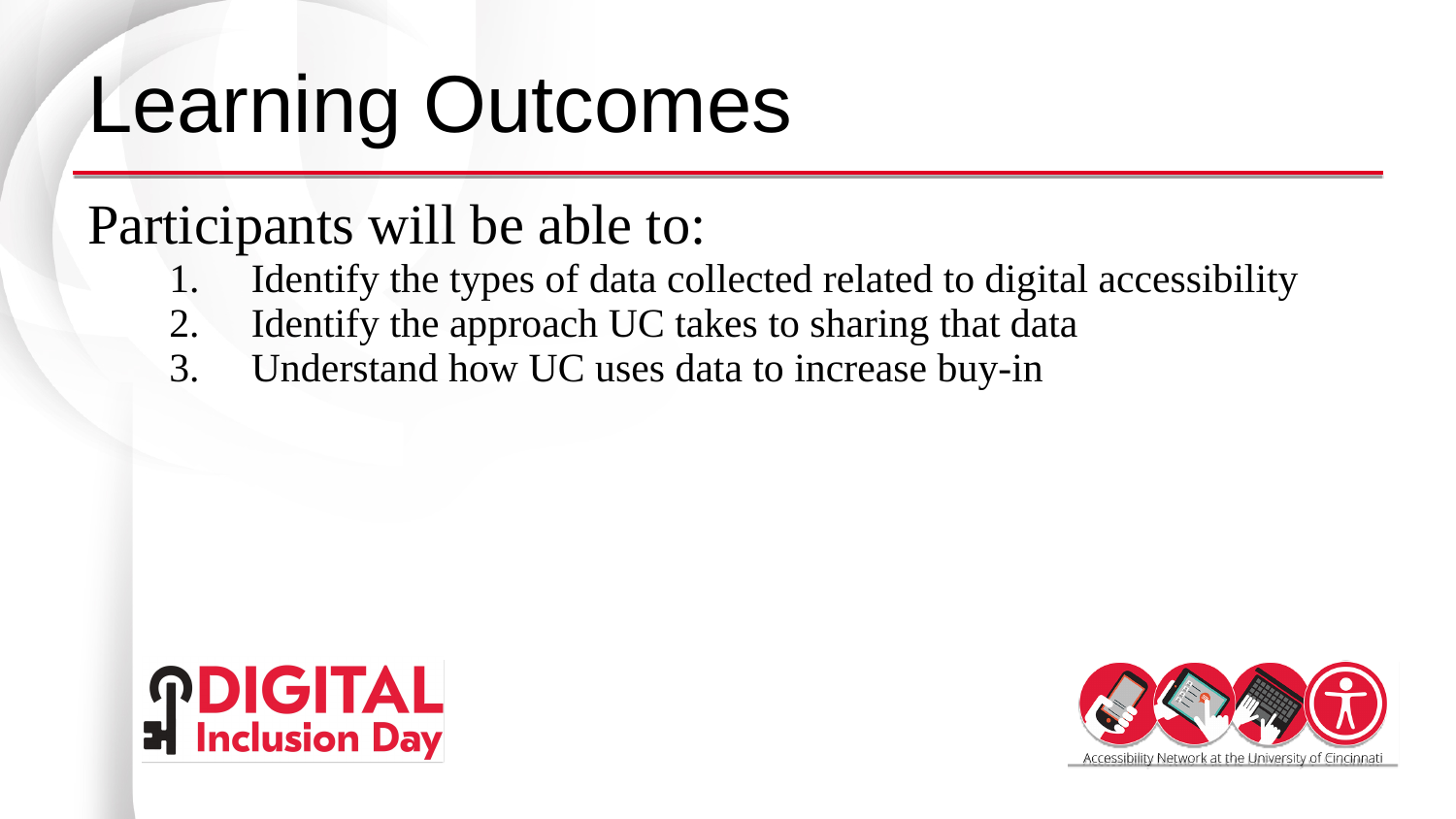

# Learning Outcomes
Participants will be able to:​
Identify the types of data collected related to digital accessibility​
Identify the approach UC takes to sharing that data​
Understand how UC uses data to increase buy-in